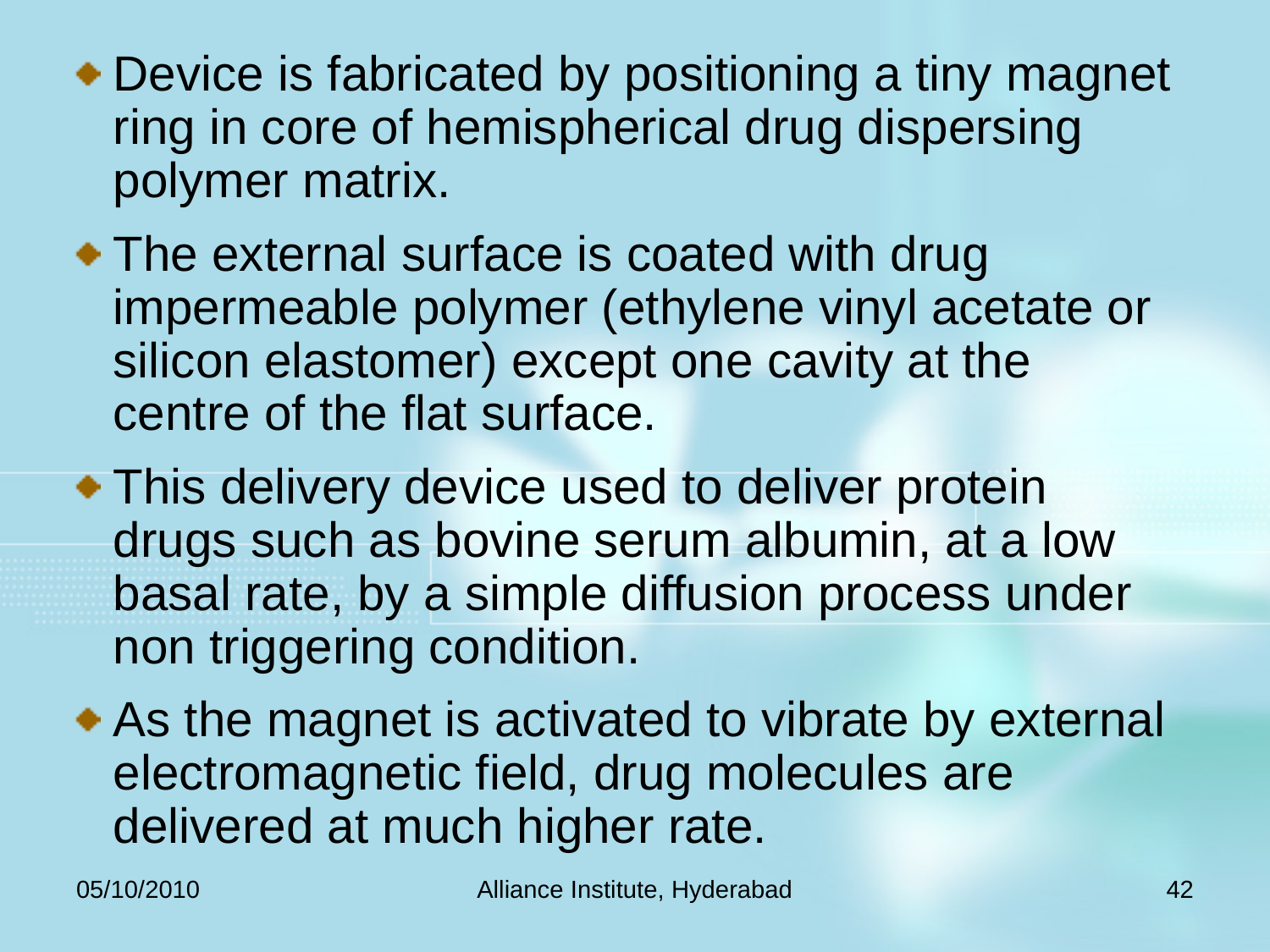

Device is fabricated by positioning a tiny magnet ring in core of hemispherical drug dispersing polymer matrix.
The external surface is coated with drug impermeable polymer (ethylene vinyl acetate or silicon elastomer) except one cavity at the centre of the flat surface.
This delivery device used to deliver protein drugs such as bovine serum albumin, at a low basal rate, by a simple diffusion process under non triggering condition.
As the magnet is activated to vibrate by external electromagnetic field, drug molecules are delivered at much higher rate.
05/10/2010
Alliance Institute, Hyderabad
42